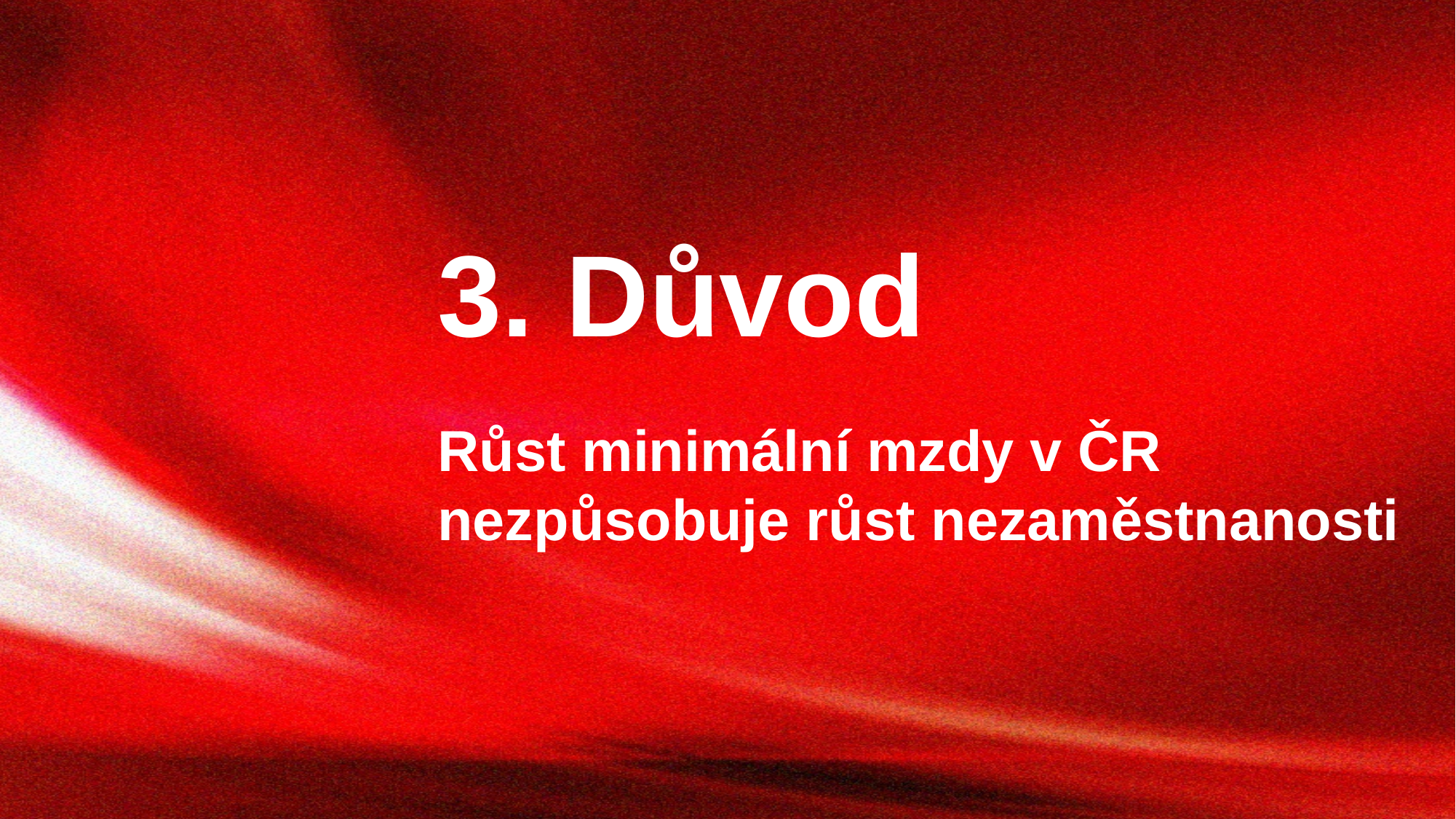

3. Důvod

Růst minimální mzdy v ČR nezpůsobuje růst nezaměstnanosti